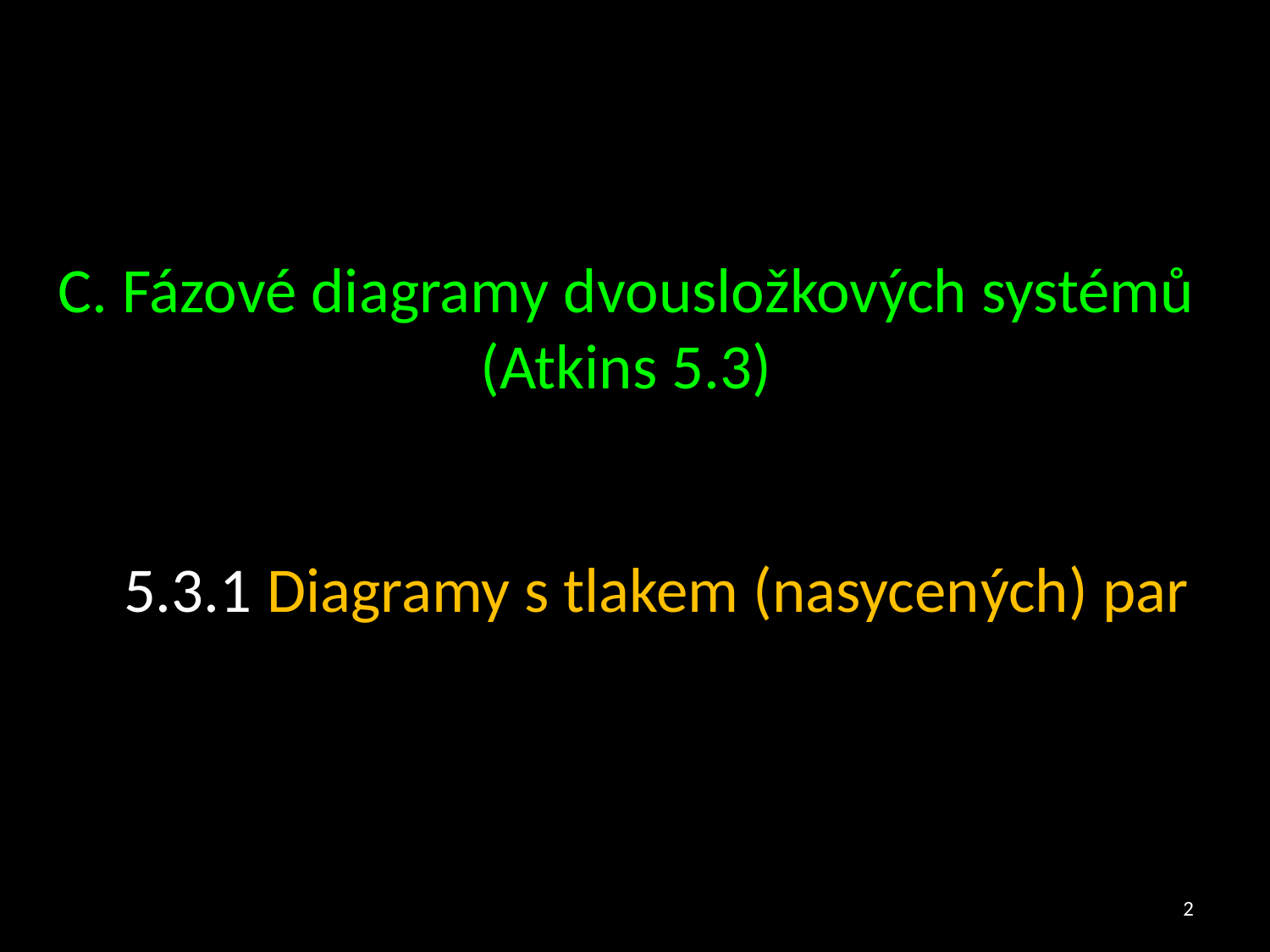

C. Fázové diagramy dvousložkových systémů
(Atkins 5.3)
5.3.1 Diagramy s tlakem (nasycených) par
2